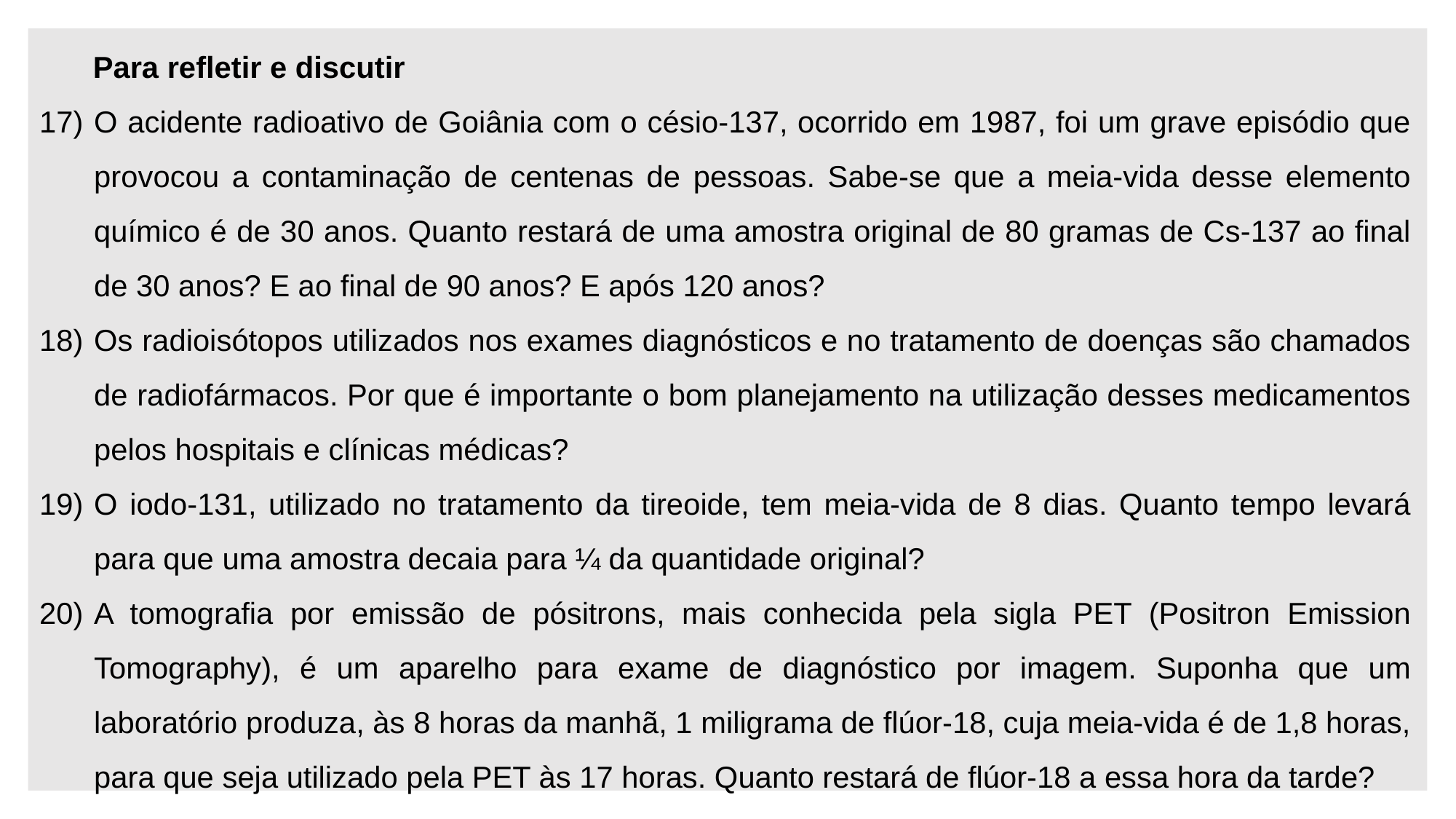

Para refletir e discutir
O acidente radioativo de Goiânia com o césio-137, ocorrido em 1987, foi um grave episódio que provocou a contaminação de centenas de pessoas. Sabe-se que a meia-vida desse elemento químico é de 30 anos. Quanto restará de uma amostra original de 80 gramas de Cs-137 ao final de 30 anos? E ao final de 90 anos? E após 120 anos?
Os radioisótopos utilizados nos exames diagnósticos e no tratamento de doenças são chamados de radiofármacos. Por que é importante o bom planejamento na utilização desses medicamentos pelos hospitais e clínicas médicas?
O iodo-131, utilizado no tratamento da tireoide, tem meia-vida de 8 dias. Quanto tempo levará para que uma amostra decaia para ¼ da quantidade original?
A tomografia por emissão de pósitrons, mais conhecida pela sigla PET (Positron Emission Tomography), é um aparelho para exame de diagnóstico por imagem. Suponha que um laboratório produza, às 8 horas da manhã, 1 miligrama de flúor-18, cuja meia-vida é de 1,8 horas, para que seja utilizado pela PET às 17 horas. Quanto restará de flúor-18 a essa hora da tarde?